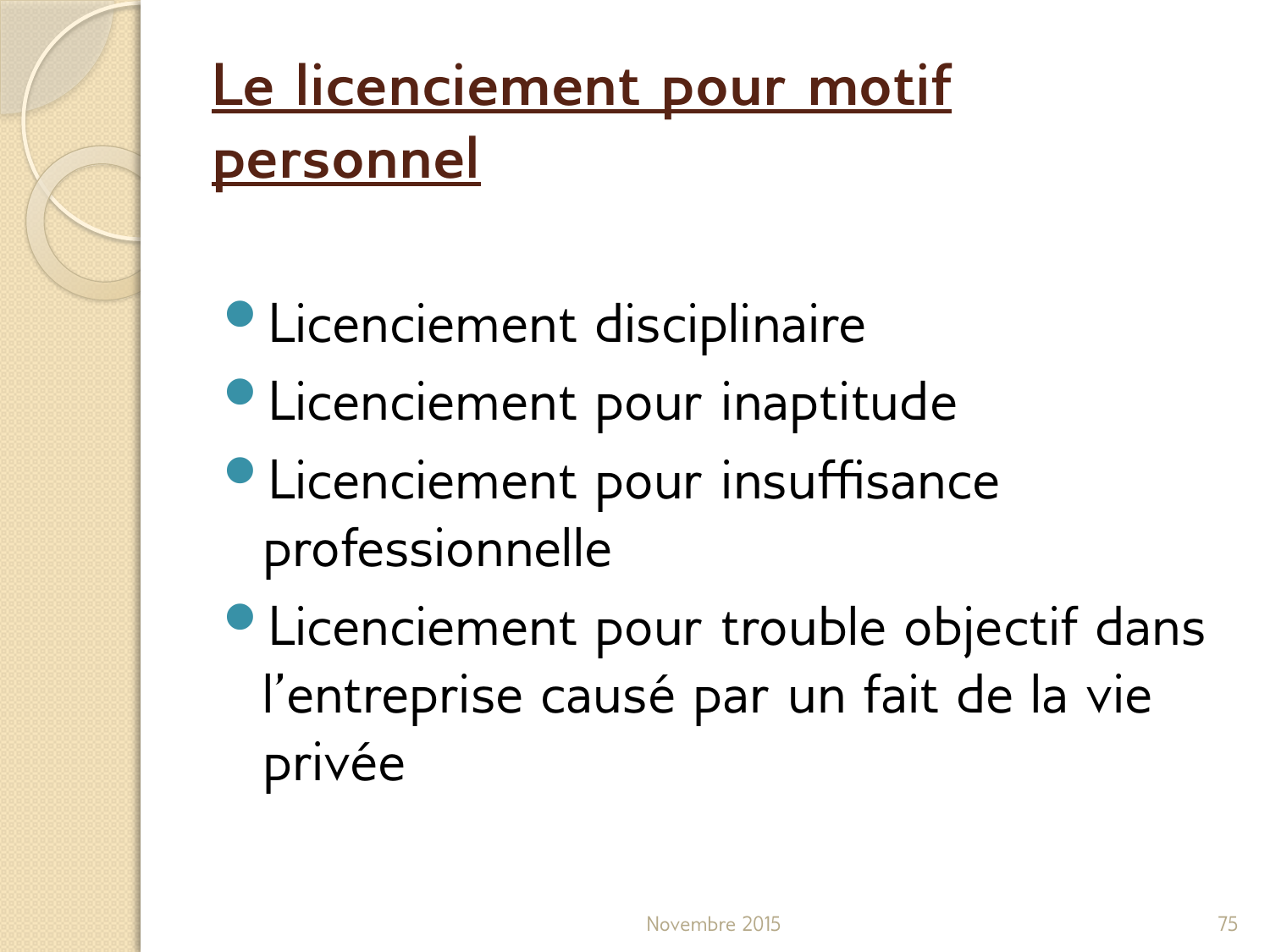

# Le licenciement pour motif personnel

Licenciement disciplinaire
Licenciement pour inaptitude
Licenciement pour insuffisance professionnelle
Licenciement pour trouble objectif dans l’entreprise causé par un fait de la vie privée
Novembre 2015
75